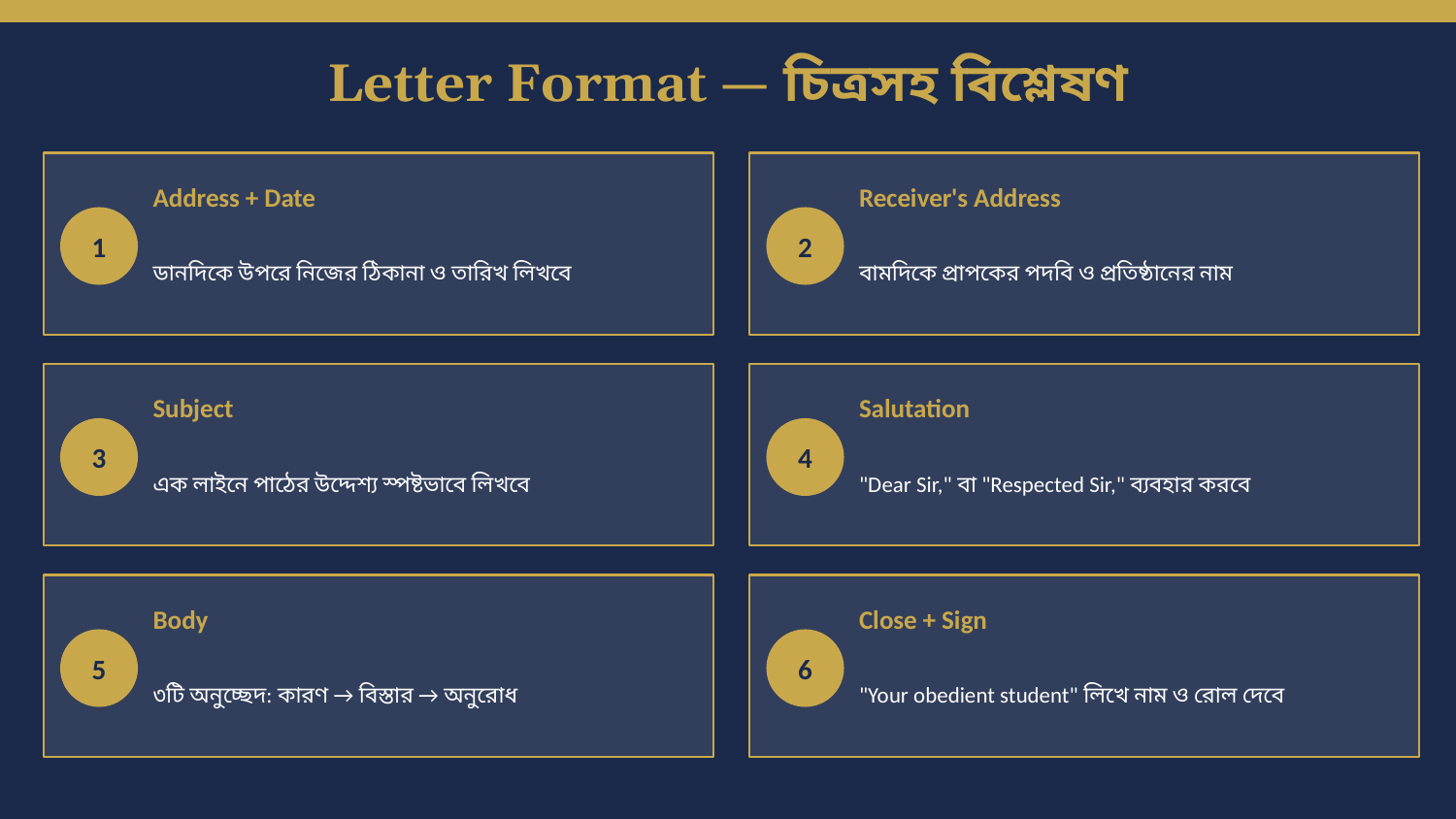

Letter Format — চিত্রসহ বিশ্লেষণ

Address + Date
Receiver's Address

1

2
ডানদিকে উপরে নিজের ঠিকানা ও তারিখ লিখবে
বামদিকে প্রাপকের পদবি ও প্রতিষ্ঠানের নাম

Subject
Salutation

3

4
এক লাইনে পাঠের উদ্দেশ্য স্পষ্টভাবে লিখবে
"Dear Sir," বা "Respected Sir," ব্যবহার করবে

Body
Close + Sign

5

6
৩টি অনুচ্ছেদ: কারণ → বিস্তার → অনুরোধ
"Your obedient student" লিখে নাম ও রোল দেবে